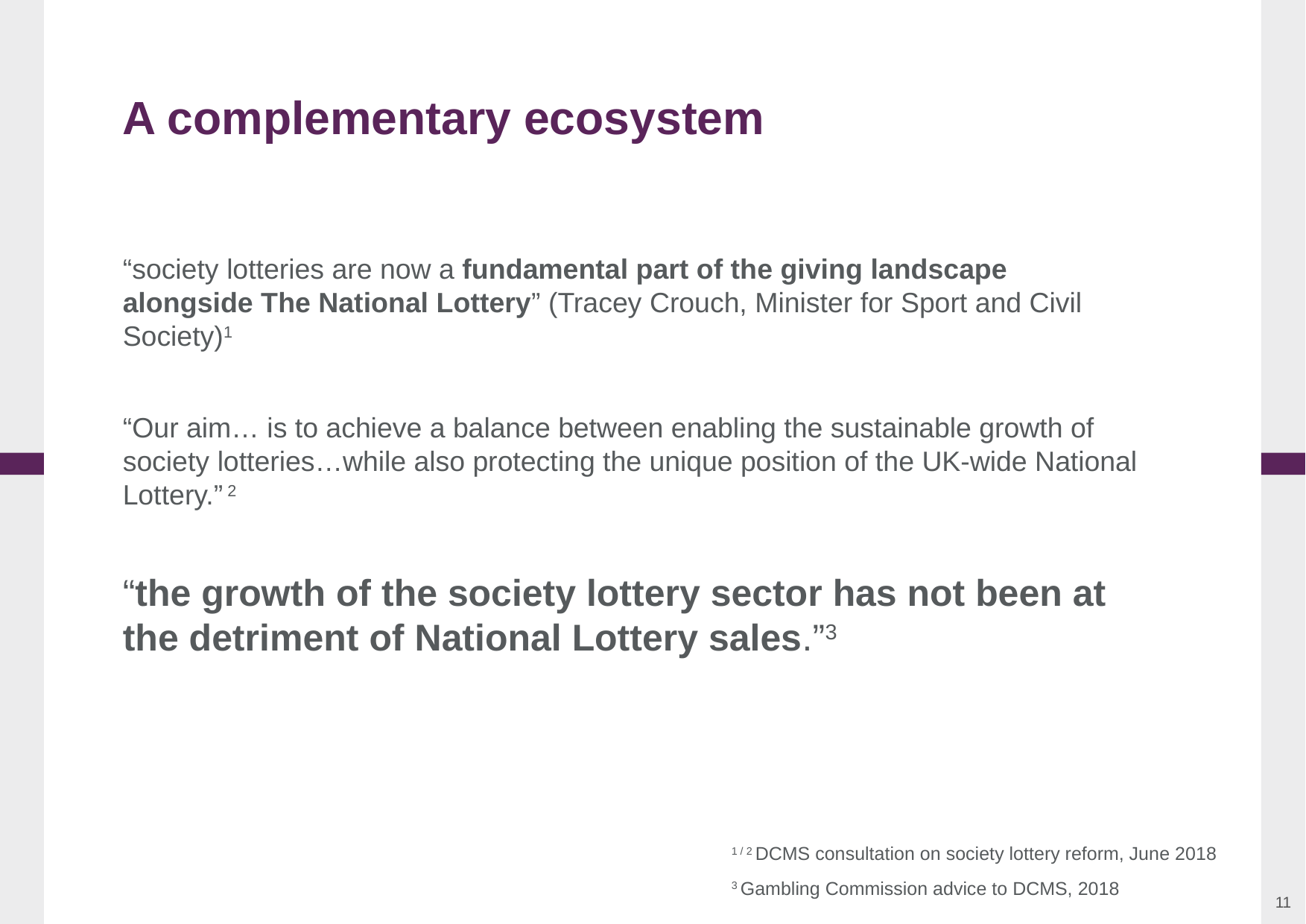

A complementary ecosystem
“society lotteries are now a fundamental part of the giving landscape alongside The National Lottery” (Tracey Crouch, Minister for Sport and Civil Society)1

“Our aim… is to achieve a balance between enabling the sustainable growth of society lotteries…while also protecting the unique position of the UK-wide National Lottery.” 2

“the growth of the society lottery sector has not been at the detriment of National Lottery sales.”3
1 / 2 DCMS consultation on society lottery reform, June 2018
3 Gambling Commission advice to DCMS, 2018